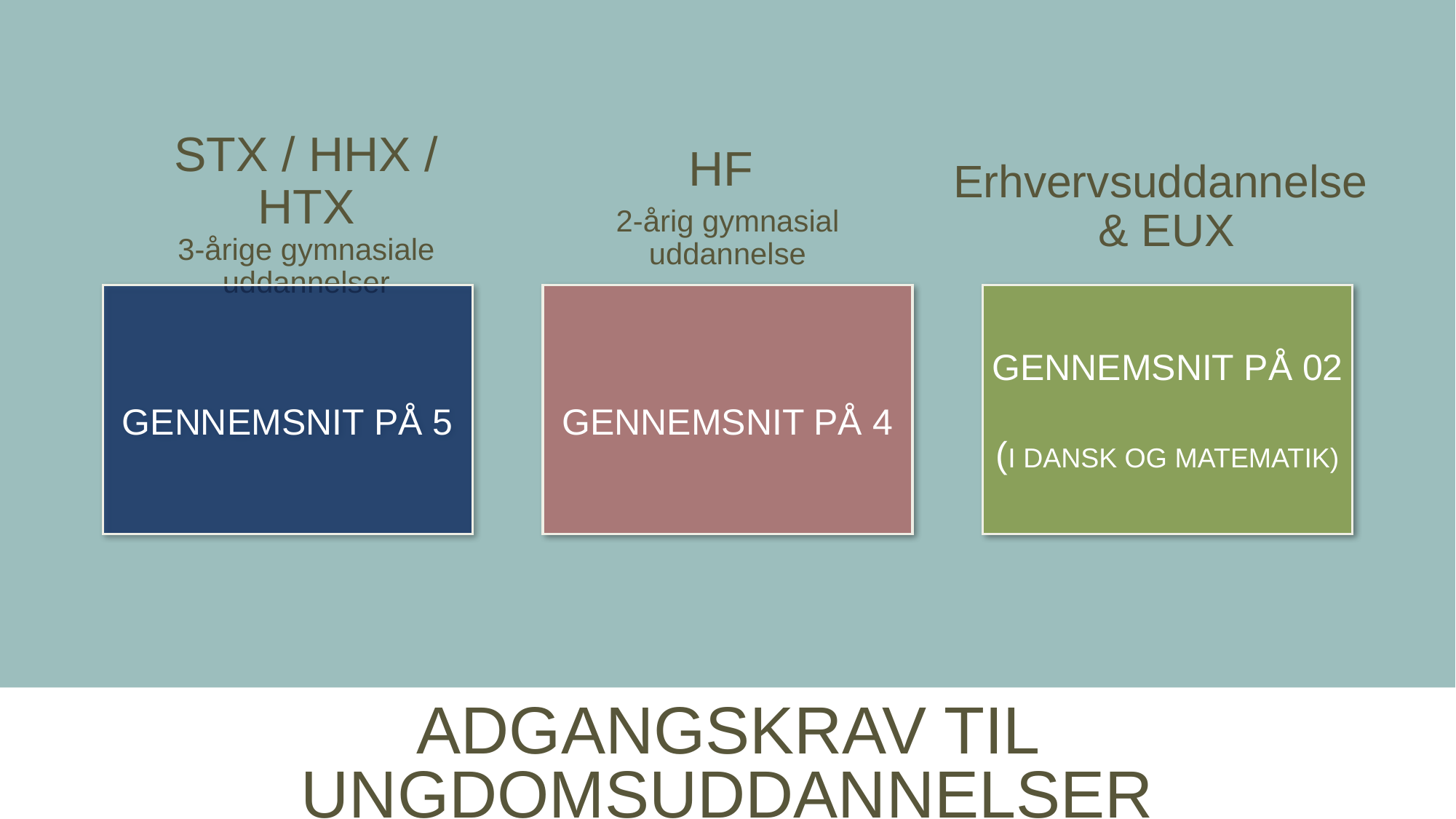

STX / HHX / HTX
3-årige gymnasiale uddannelser
HF
2-årig gymnasial uddannelse
Erhvervsuddannelse
& EUX
GENNEMSNIT PÅ 02
(I DANSK OG MATEMATIK)
GENNEMSNIT PÅ 4
GENNEMSNIT PÅ 5

# AdGANGSKRAV TIL UNGDOMSUDDANNELSER